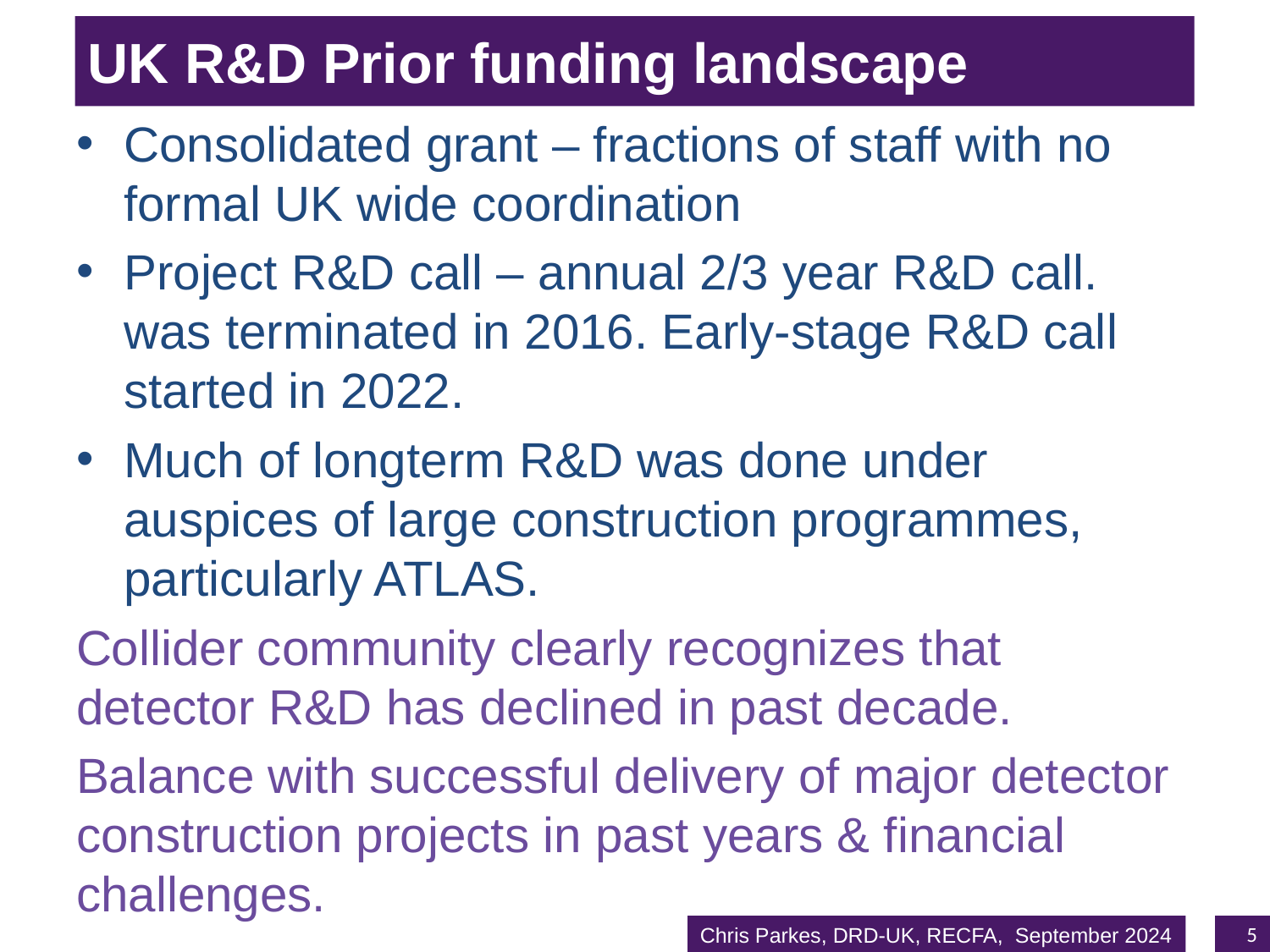

# UK R&D Prior funding landscape
Consolidated grant – fractions of staff with no formal UK wide coordination
Project R&D call – annual 2/3 year R&D call. was terminated in 2016. Early-stage R&D call started in 2022.
Much of longterm R&D was done under auspices of large construction programmes, particularly ATLAS.
Collider community clearly recognizes that detector R&D has declined in past decade.
Balance with successful delivery of major detector construction projects in past years & financial challenges.

Chris Parkes, DRD-UK, RECFA,  September 2024
5